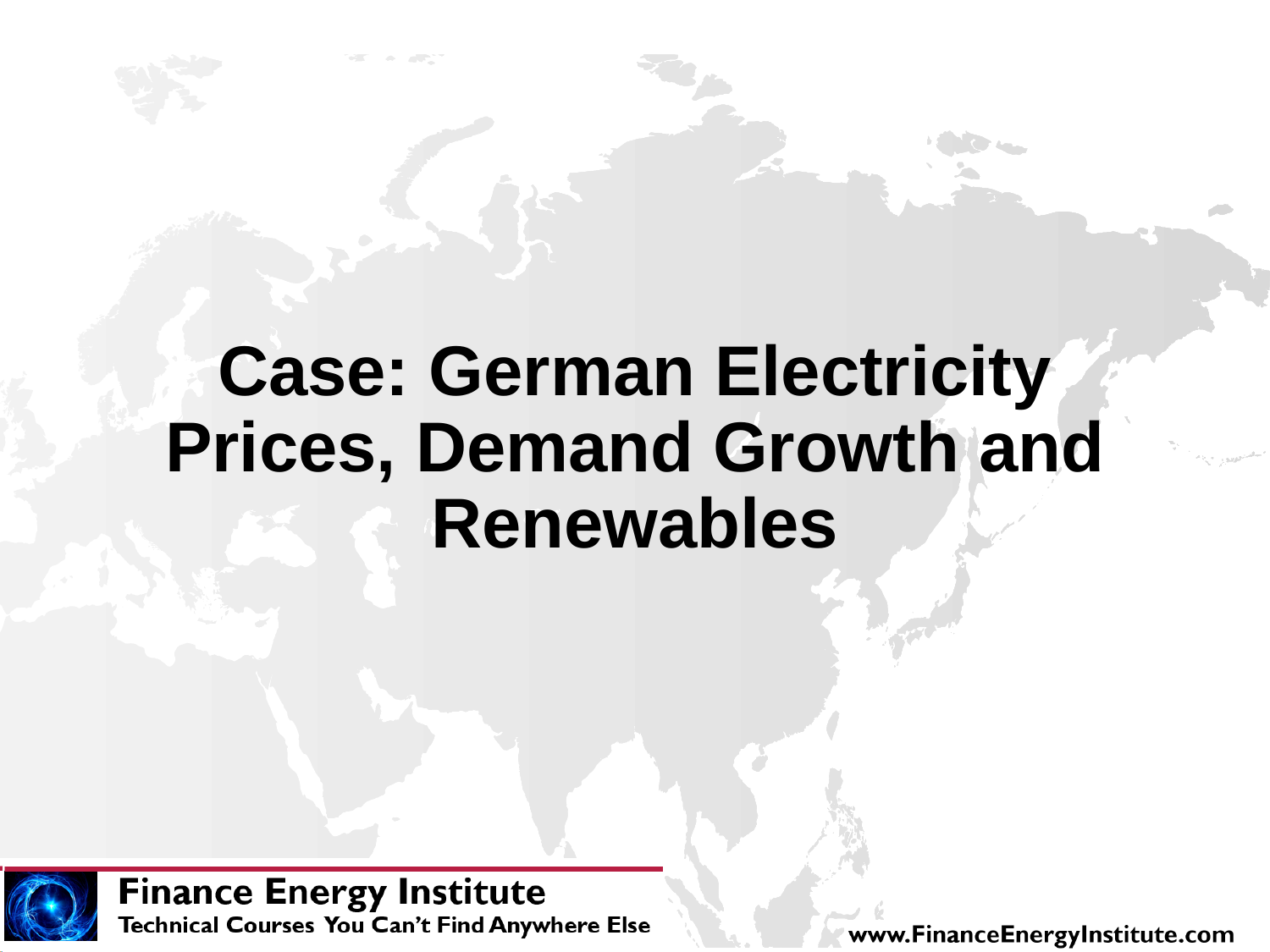

# Case: German Electricity Prices, Demand Growth and Renewables